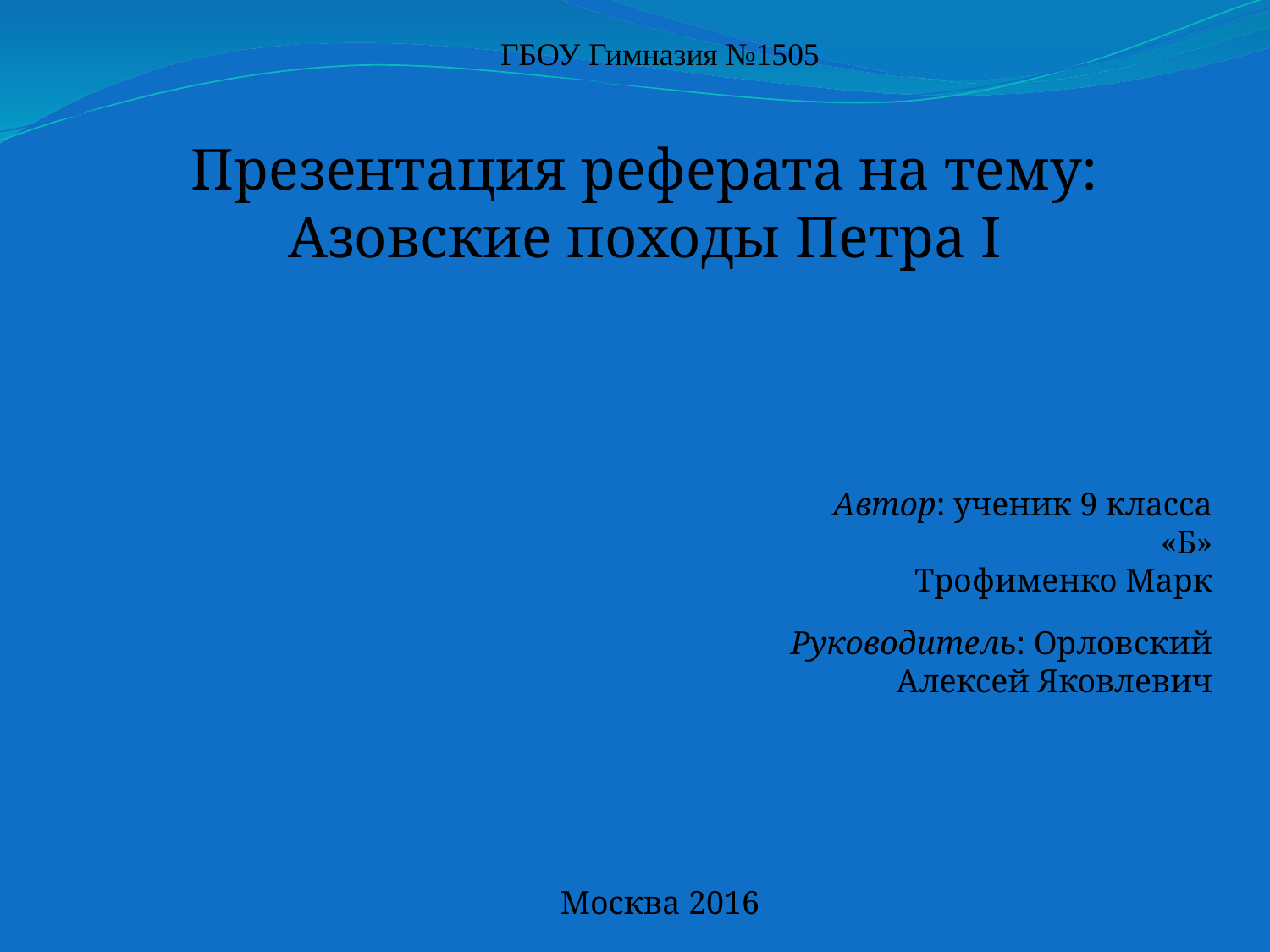

ГБОУ Гимназия №1505
Презентация реферата на тему: Азовские походы Петра I
Автор: ученик 9 класса «Б»
Трофименко Марк
Руководитель: Орловский Алексей Яковлевич
Москва 2016